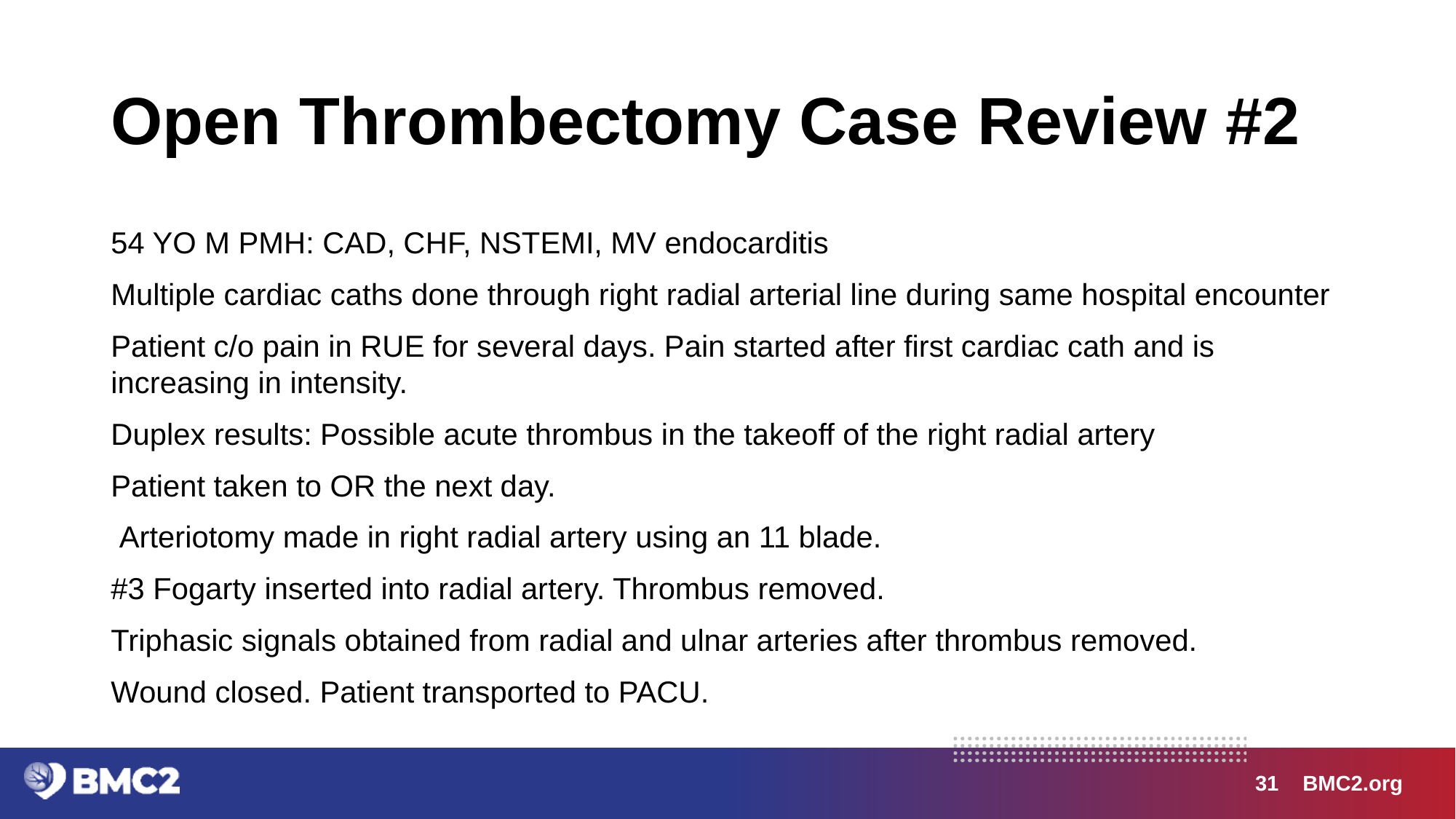

# Open Thrombectomy Case Review #2
54 YO M PMH: CAD, CHF, NSTEMI, MV endocarditis
Multiple cardiac caths done through right radial arterial line during same hospital encounter
Patient c/o pain in RUE for several days. Pain started after first cardiac cath and is increasing in intensity.
Duplex results: Possible acute thrombus in the takeoff of the right radial artery
Patient taken to OR the next day.
 Arteriotomy made in right radial artery using an 11 blade.
#3 Fogarty inserted into radial artery. Thrombus removed.
Triphasic signals obtained from radial and ulnar arteries after thrombus removed.
Wound closed. Patient transported to PACU.